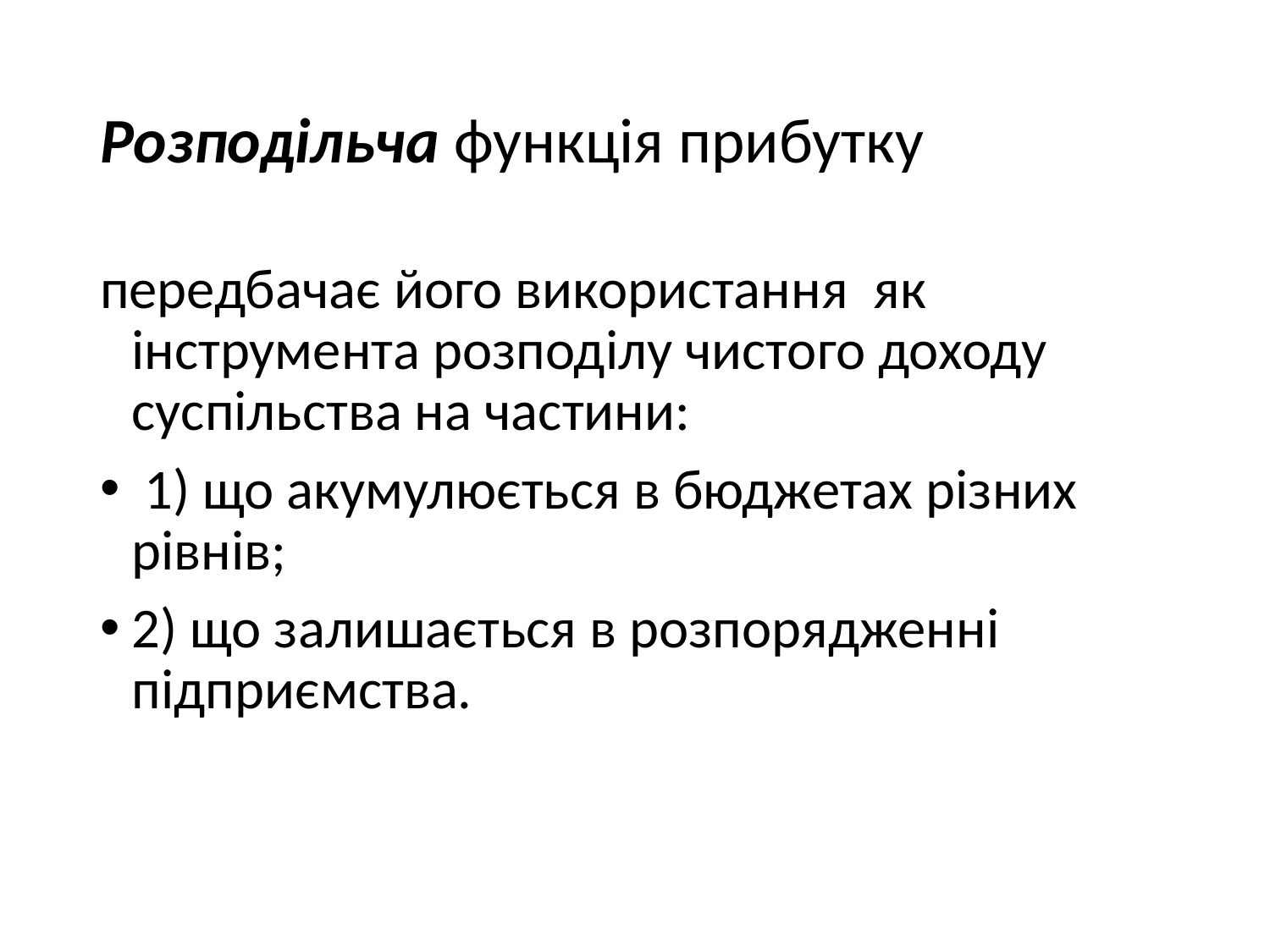

# Розподільча функція прибутку
передбачає його використання  як інструмента розподілу чистого доходу суспільства на частини:
 1) що акумулюється в бюджетах різних рівнів;
2) що залишається в розпорядженні підприємства.